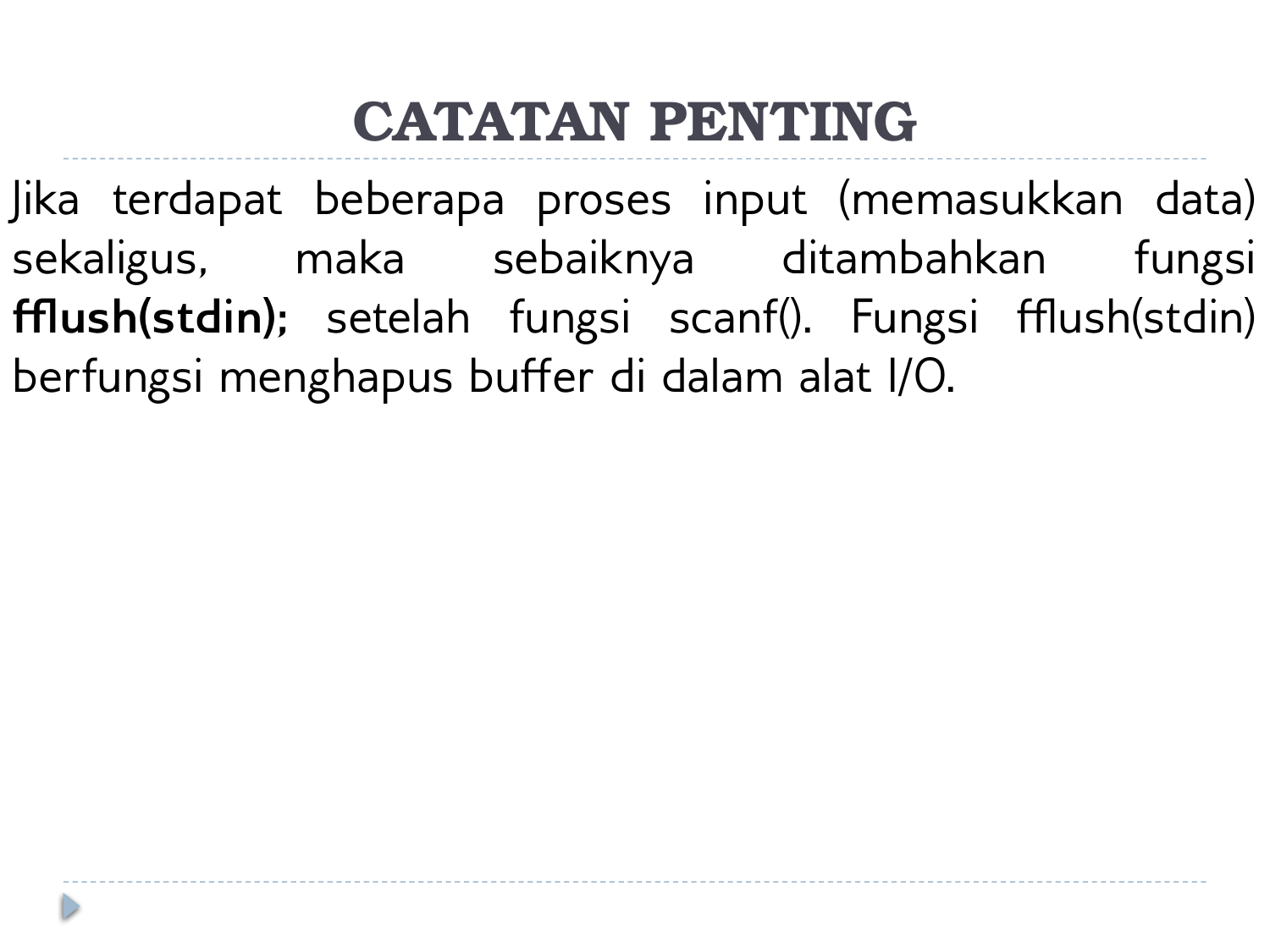

# CATATAN PENTING
Jika terdapat beberapa proses input (memasukkan data) sekaligus, maka sebaiknya ditambahkan fungsi fflush(stdin); setelah fungsi scanf(). Fungsi fflush(stdin) berfungsi menghapus buffer di dalam alat I/O.